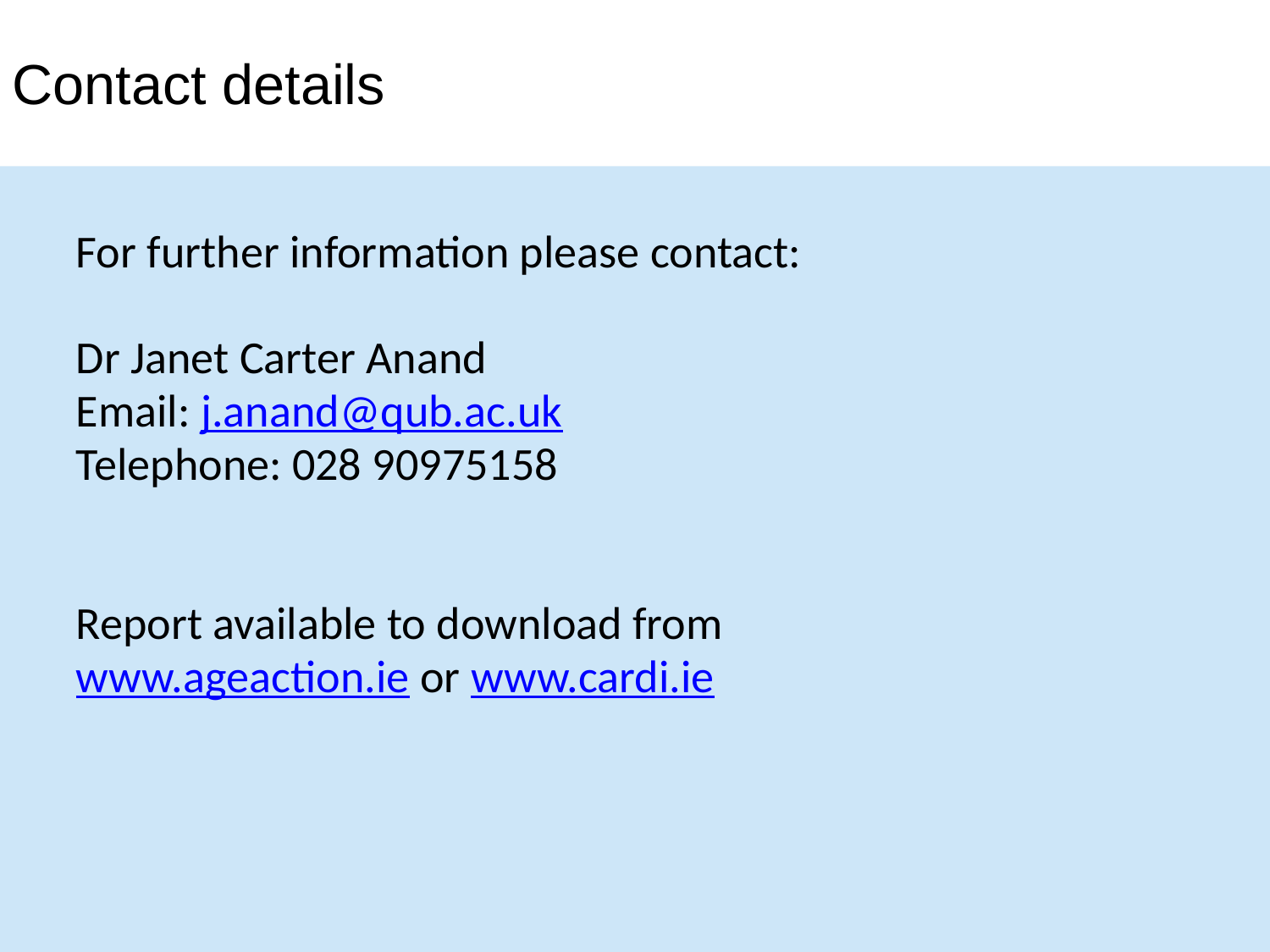

Contact details

For further information please contact:

Dr Janet Carter Anand
Email: j.anand@qub.ac.uk
Telephone: 028 90975158

Report available to download from
www.ageaction.ie or www.cardi.ie